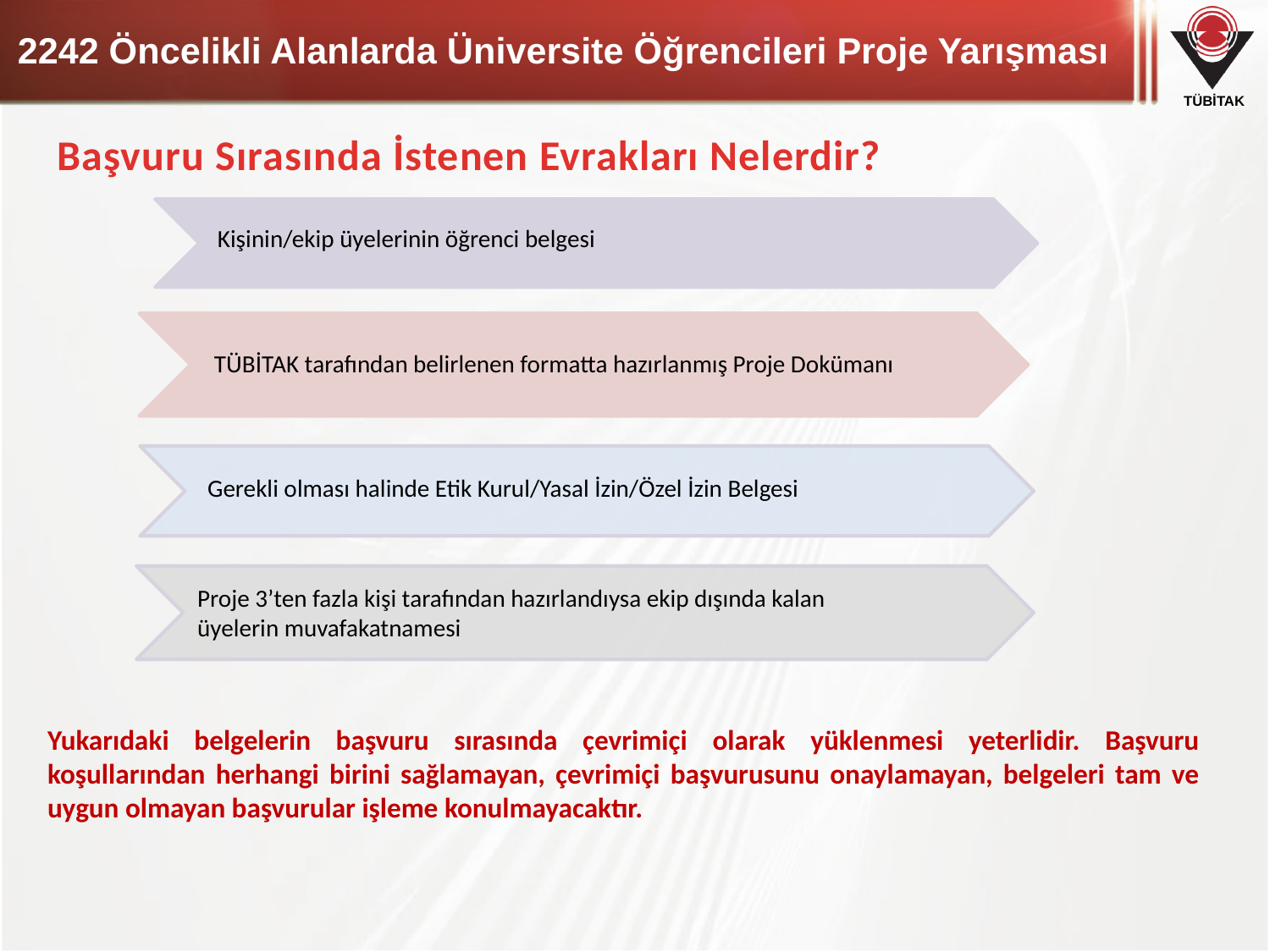

# 2242 Öncelikli Alanlarda Üniversite Öğrencileri Proje Yarışması
Başvuru Sırasında İstenen Evrakları Nelerdir?

Kişinin/ekip üyelerinin öğrenci belgesi

TÜBİTAK tarafından belirlenen formatta hazırlanmış Proje Dokümanı

Gerekli olması halinde Etik Kurul/Yasal İzin/Özel İzin Belgesi

Proje 3’ten fazla kişi tarafından hazırlandıysa ekip dışında kalan
üyelerin muvafakatnamesi
Yukarıdaki belgelerin başvuru sırasında çevrimiçi olarak yüklenmesi yeterlidir. Başvuru koşullarından herhangi birini sağlamayan, çevrimiçi başvurusunu onaylamayan, belgeleri tam ve uygun olmayan başvurular işleme konulmayacaktır.